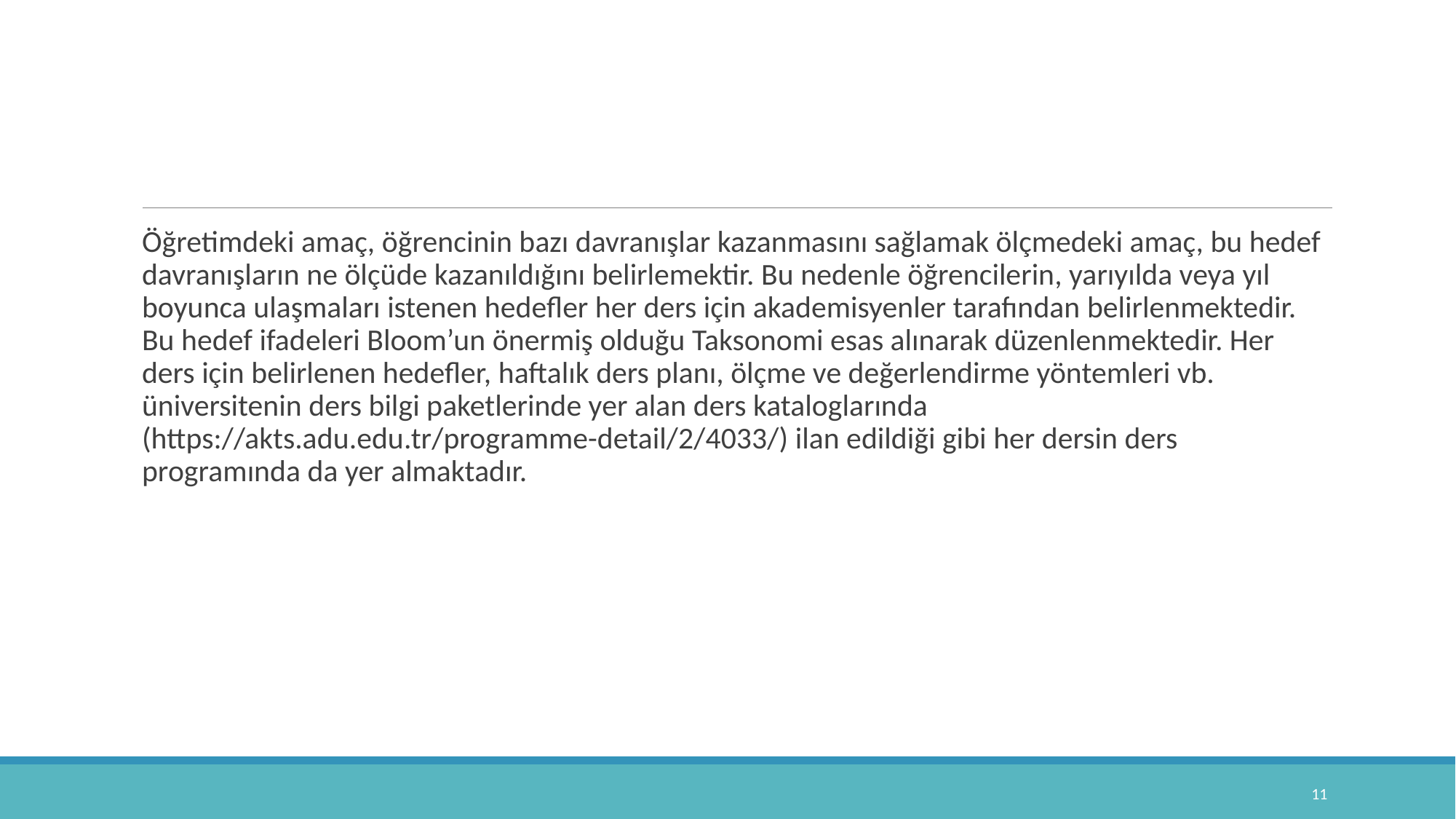

#
Öğretimdeki amaç, öğrencinin bazı davranışlar kazanmasını sağlamak ölçmedeki amaç, bu hedef davranışların ne ölçüde kazanıldığını belirlemektir. Bu nedenle öğrencilerin, yarıyılda veya yıl boyunca ulaşmaları istenen hedefler her ders için akademisyenler tarafından belirlenmektedir. Bu hedef ifadeleri Bloom’un önermiş olduğu Taksonomi esas alınarak düzenlenmektedir. Her ders için belirlenen hedefler, haftalık ders planı, ölçme ve değerlendirme yöntemleri vb. üniversitenin ders bilgi paketlerinde yer alan ders kataloglarında (https://akts.adu.edu.tr/programme-detail/2/4033/) ilan edildiği gibi her dersin ders programında da yer almaktadır.
11